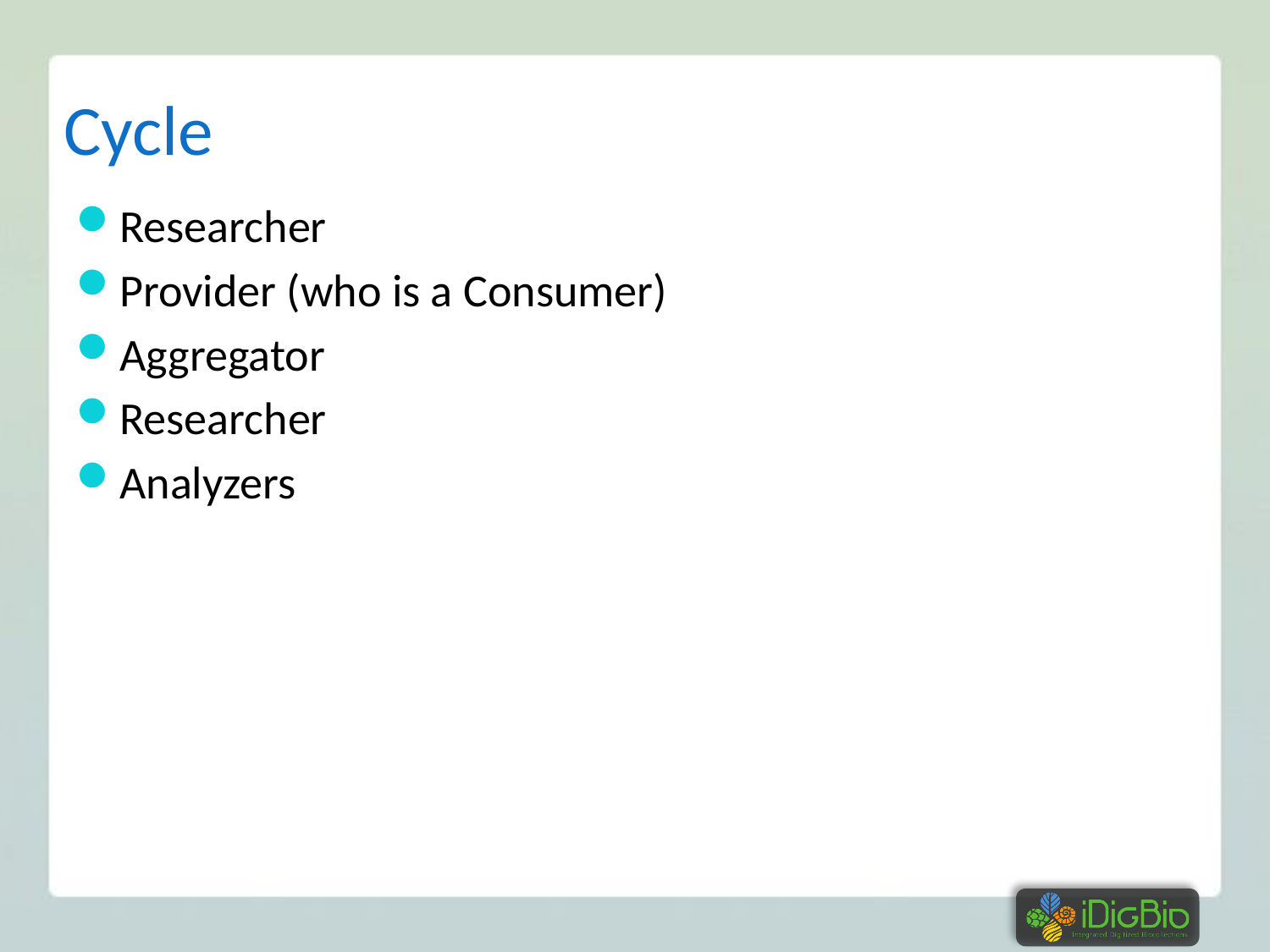

# Cycle
Researcher
Provider (who is a Consumer)
Aggregator
Researcher
Analyzers